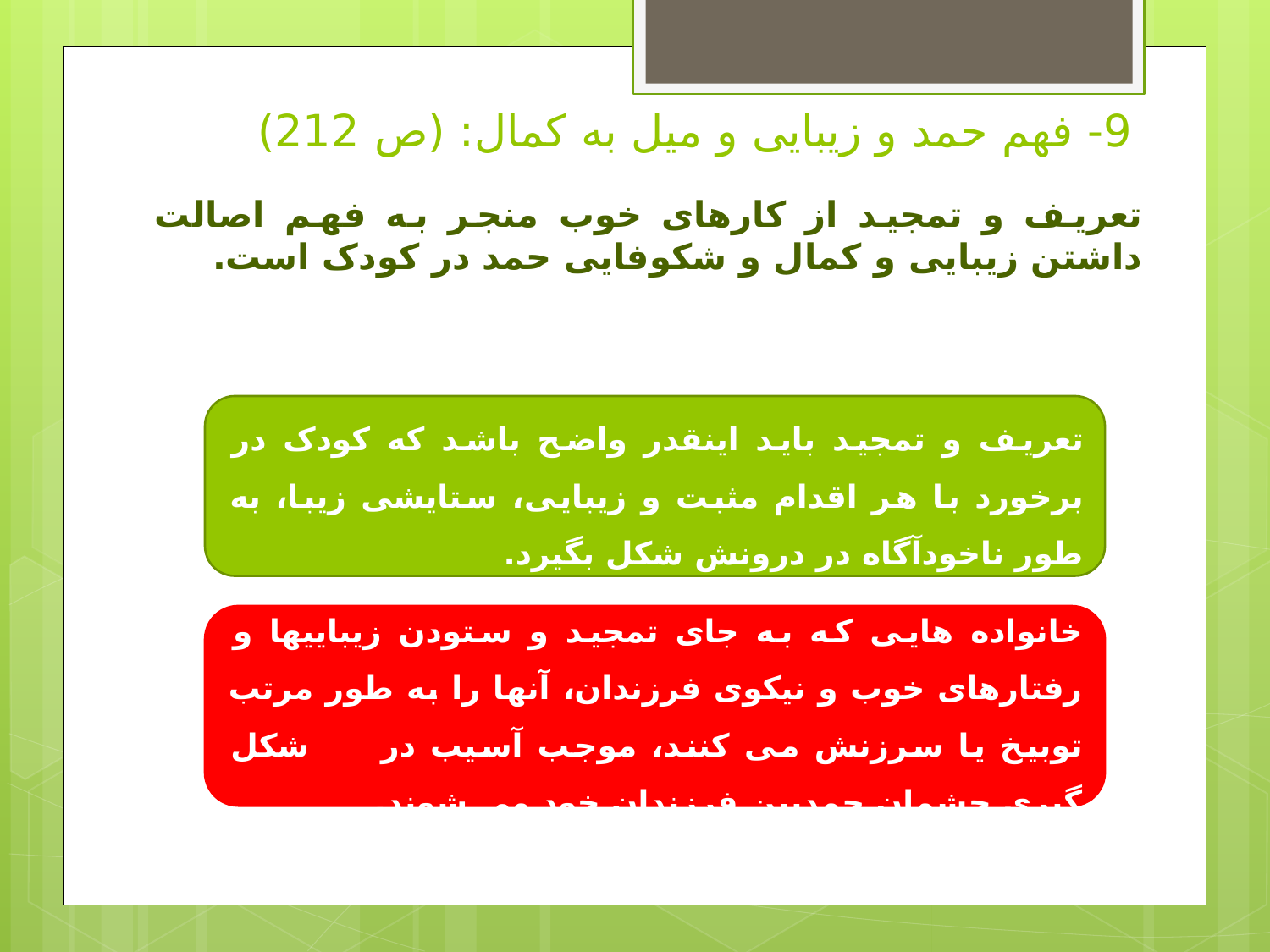

# 9- فهم حمد و زیبایی و میل به کمال: (ص 212)
تعریف و تمجید از کارهای خوب منجر به فهم اصالت داشتن زیبایی و کمال و شکوفایی حمد در کودک است.
تعریف و تمجید باید اینقدر واضح باشد که کودک در برخورد با هر اقدام مثبت و زیبایی، ستایشی زیبا، به طور ناخودآگاه در درونش شکل بگیرد.
خانواده هایی که به جای تمجید و ستودن زیباییها و رفتارهای خوب و نیکوی فرزندان، آنها را به طور مرتب توبیخ یا سرزنش می کنند، موجب آسیب در     شکل گیری چشمان حمدبین فرزندان خود می شوند.